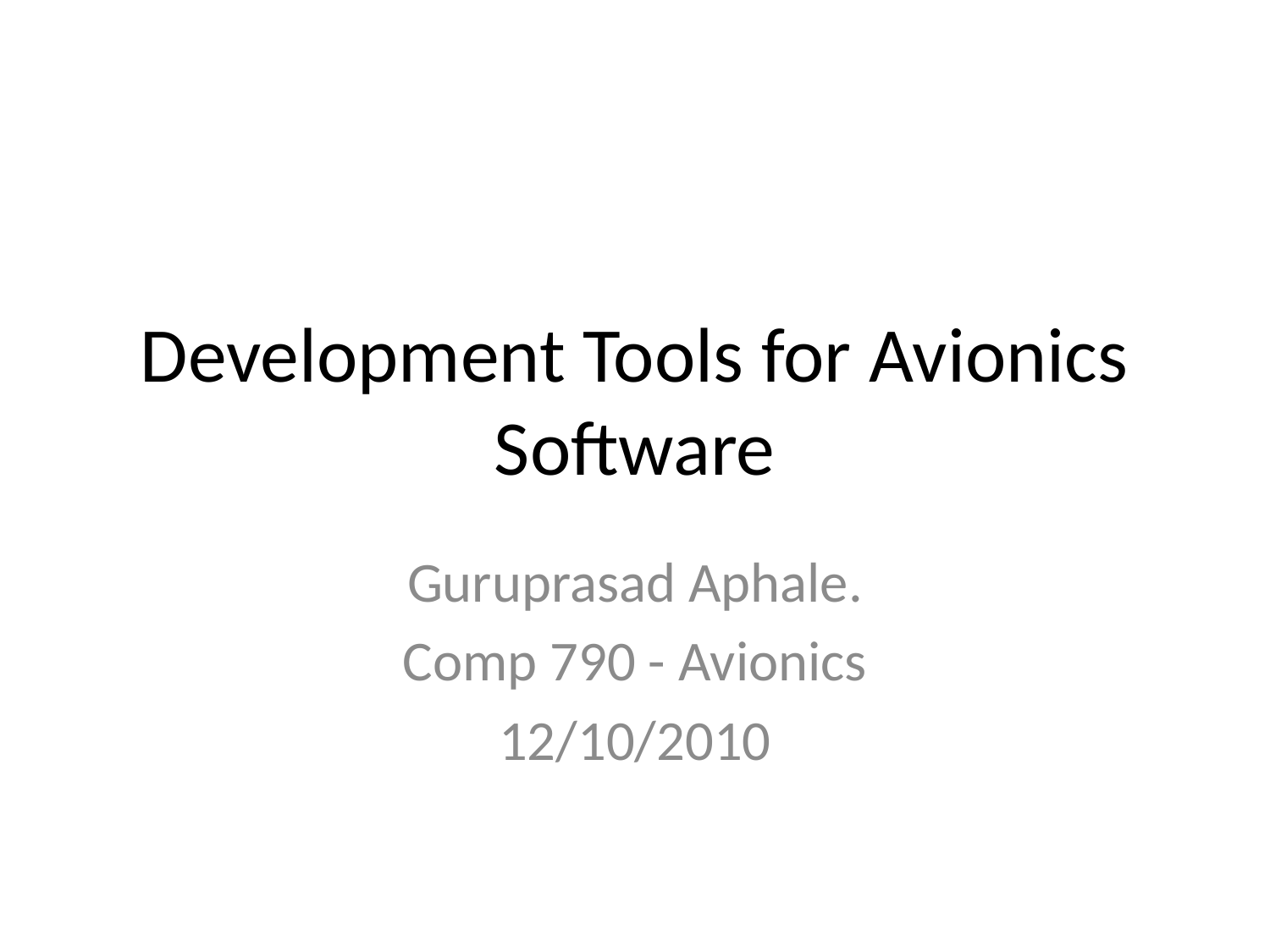

# Development Tools for Avionics Software
Guruprasad Aphale.
Comp 790 - Avionics
12/10/2010